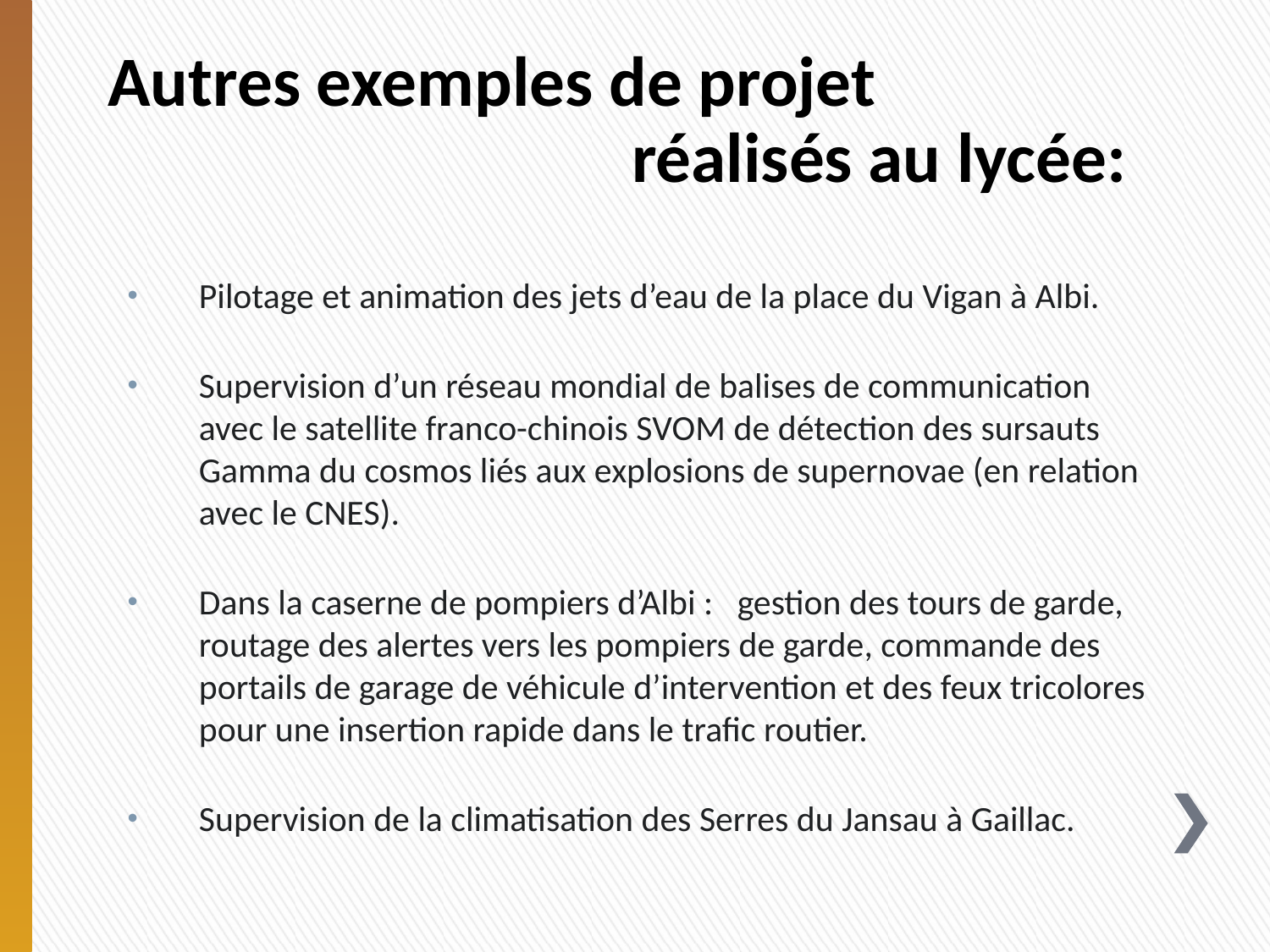

# Autres exemples de projet réalisés au lycée:
Pilotage et animation des jets d’eau de la place du Vigan à Albi.

Supervision d’un réseau mondial de balises de communication avec le satellite franco-chinois SVOM de détection des sursauts Gamma du cosmos liés aux explosions de supernovae (en relation avec le CNES).

Dans la caserne de pompiers d’Albi :   gestion des tours de garde,  routage des alertes vers les pompiers de garde, commande des portails de garage de véhicule d’intervention et des feux tricolores pour une insertion rapide dans le trafic routier.

Supervision de la climatisation des Serres du Jansau à Gaillac.